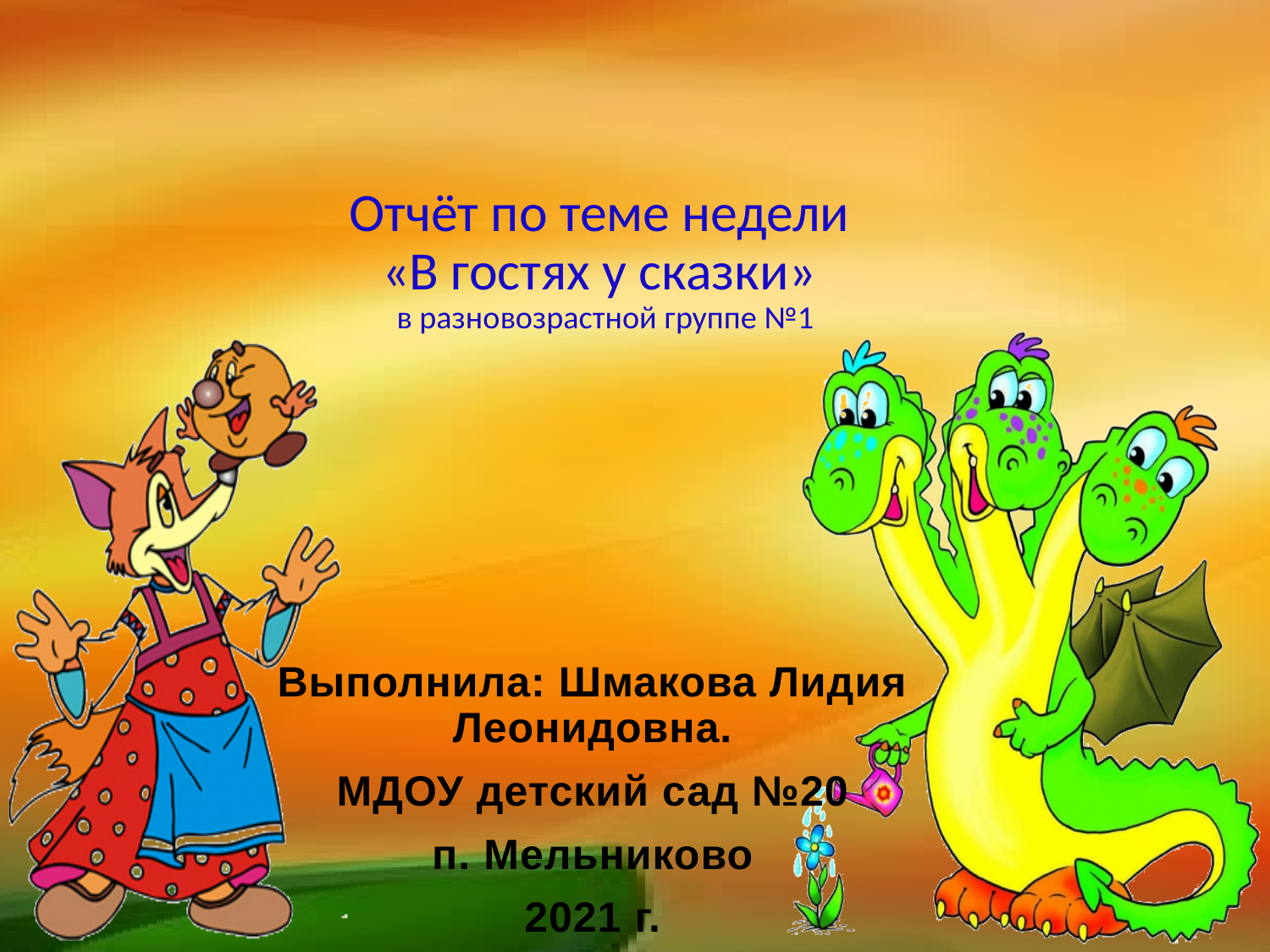

# Отчёт по теме недели «В гостях у сказки» в разновозрастной группе №1
Выполнила: Шмакова Лидия Леонидовна.
МДОУ детский сад №20
п. Мельниково
2021 г.